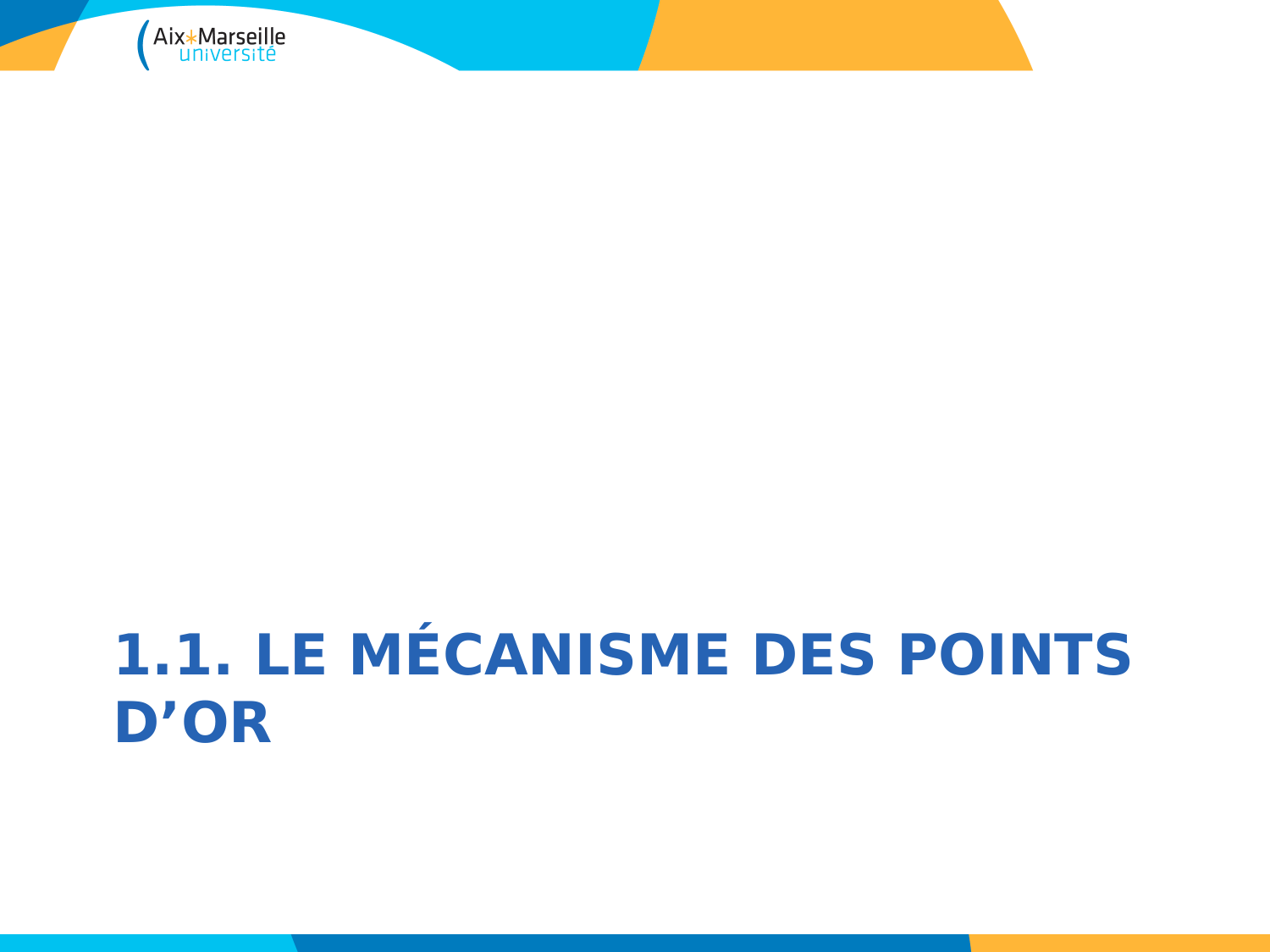

# 1.1. Le mécanisme des points d’or